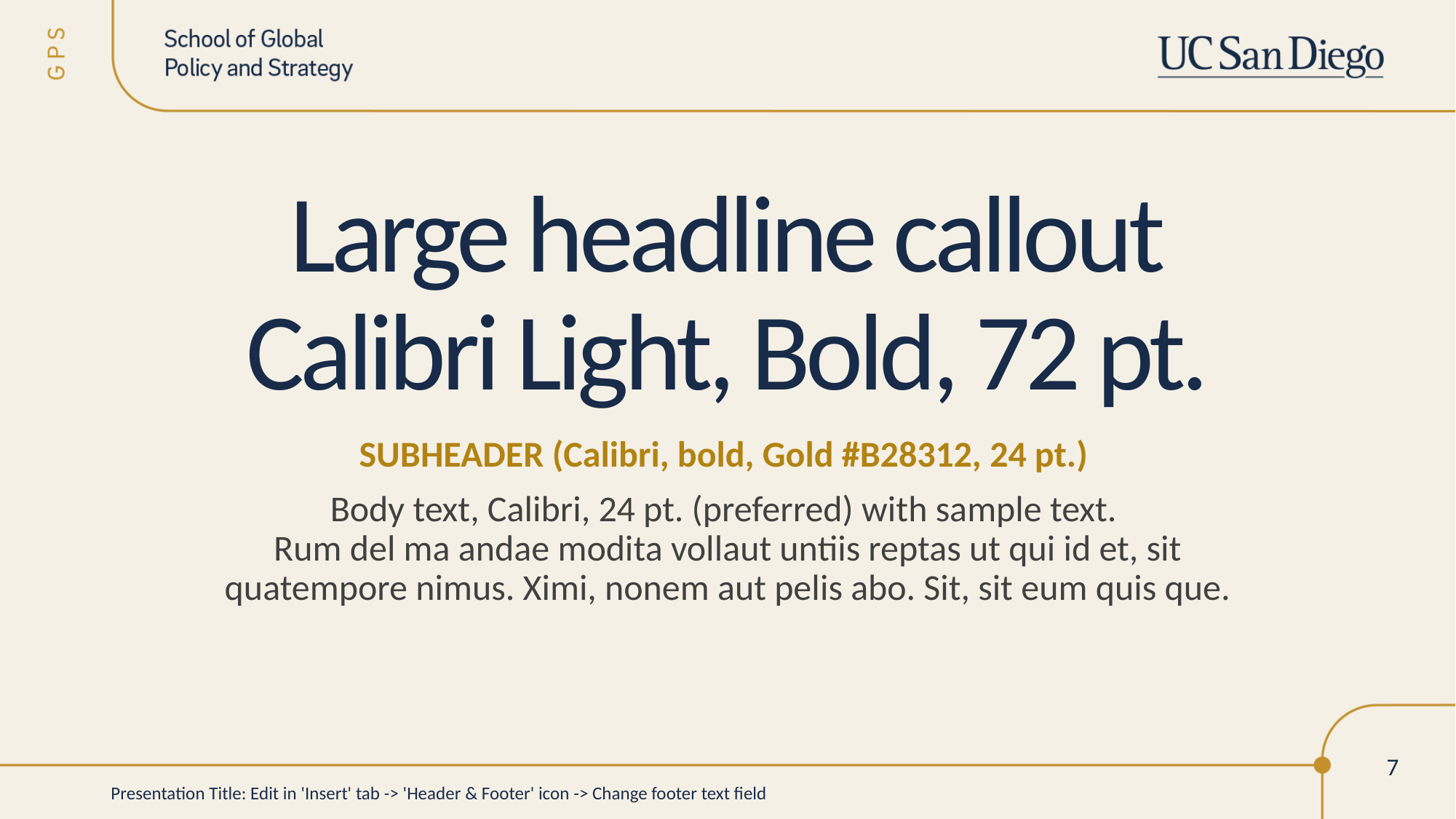

# Large headline callout Calibri Light, Bold, 72 pt.
SUBHEADER (Calibri, bold, Gold #B28312, 24 pt.)
Body text, Calibri, 24 pt. (preferred) with sample text.
Rum del ma andae modita vollaut untiis reptas ut qui id et, sit quatempore nimus. Ximi, nonem aut pelis abo. Sit, sit eum quis que.
7
Presentation Title: Edit in 'Insert' tab -> 'Header & Footer' icon -> Change footer text field